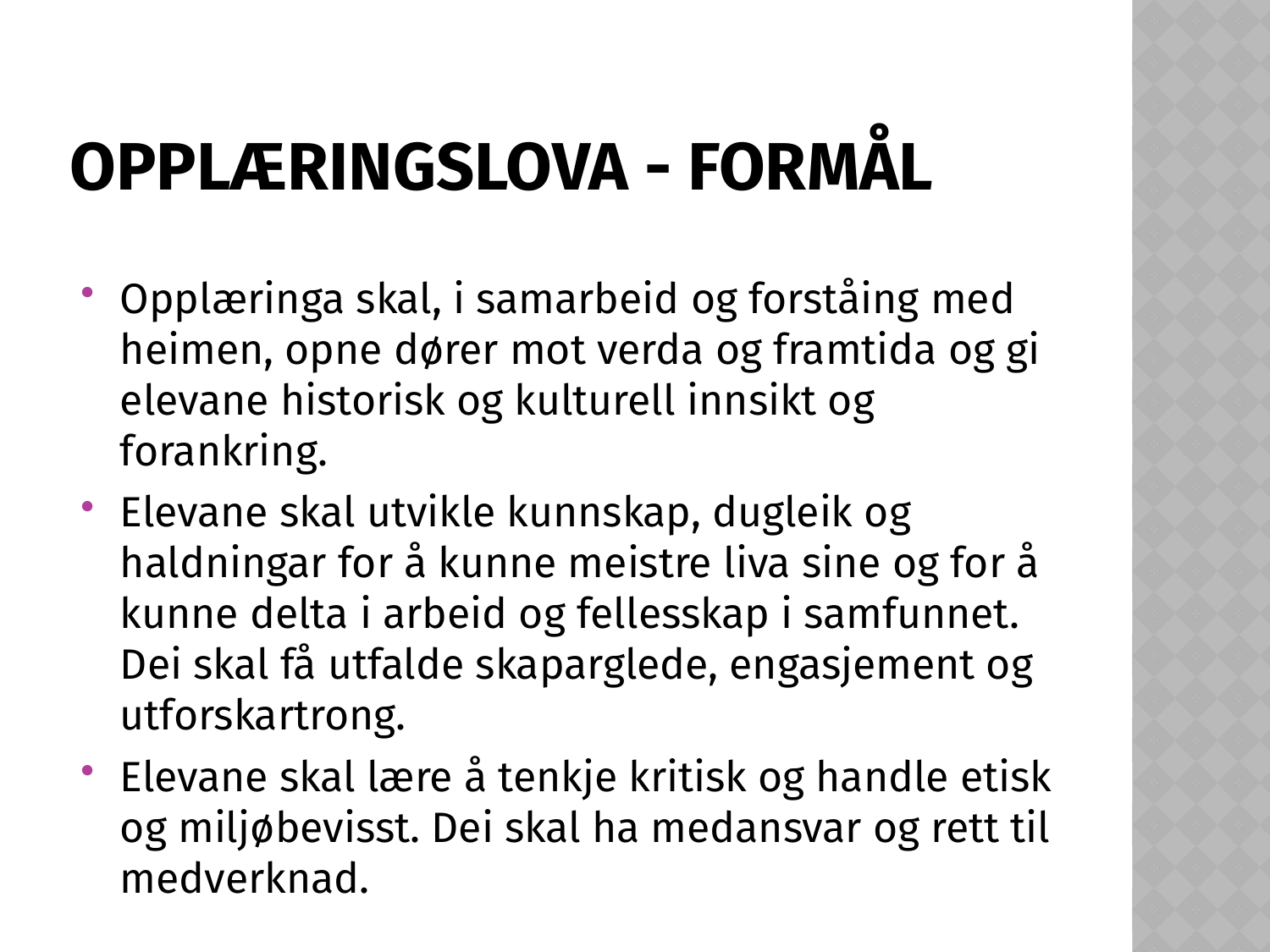

# Opplæringslova - formål

Opplæringa skal, i samarbeid og forståing med heimen, opne dører mot verda og framtida og gi elevane historisk og kulturell innsikt og forankring.
Elevane skal utvikle kunnskap, dugleik og haldningar for å kunne meistre liva sine og for å kunne delta i arbeid og fellesskap i samfunnet. Dei skal få utfalde skaparglede, engasjement og utforskartrong.
Elevane skal lære å tenkje kritisk og handle etisk og miljøbevisst. Dei skal ha medansvar og rett til medverknad.